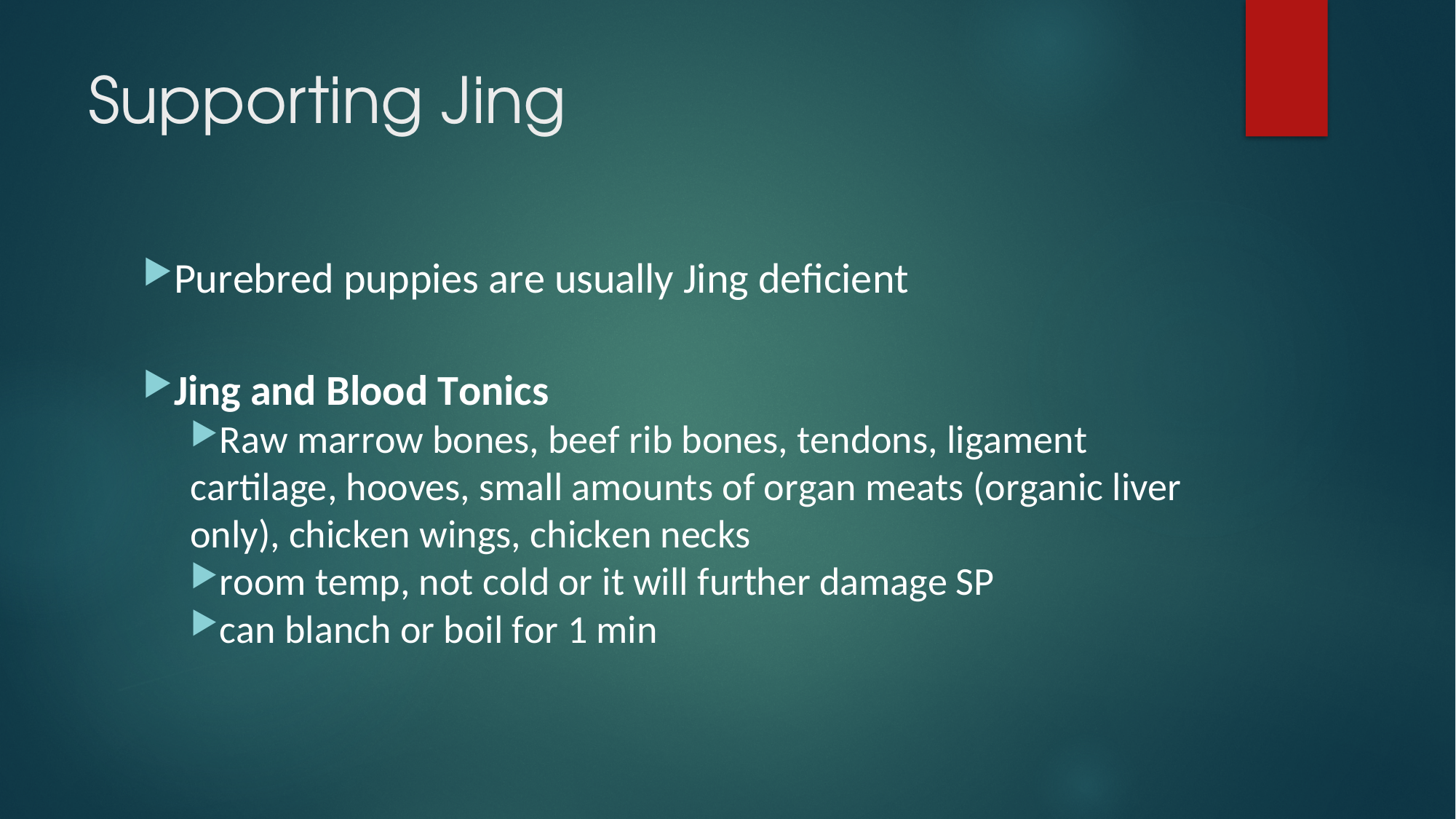

# Supporting Jing
Purebred puppies are usually Jing deficient

Jing and Blood Tonics
Raw marrow bones, beef rib bones, tendons, ligament cartilage, hooves, small amounts of organ meats (organic liver only), chicken wings, chicken necks
room temp, not cold or it will further damage SP
can blanch or boil for 1 min